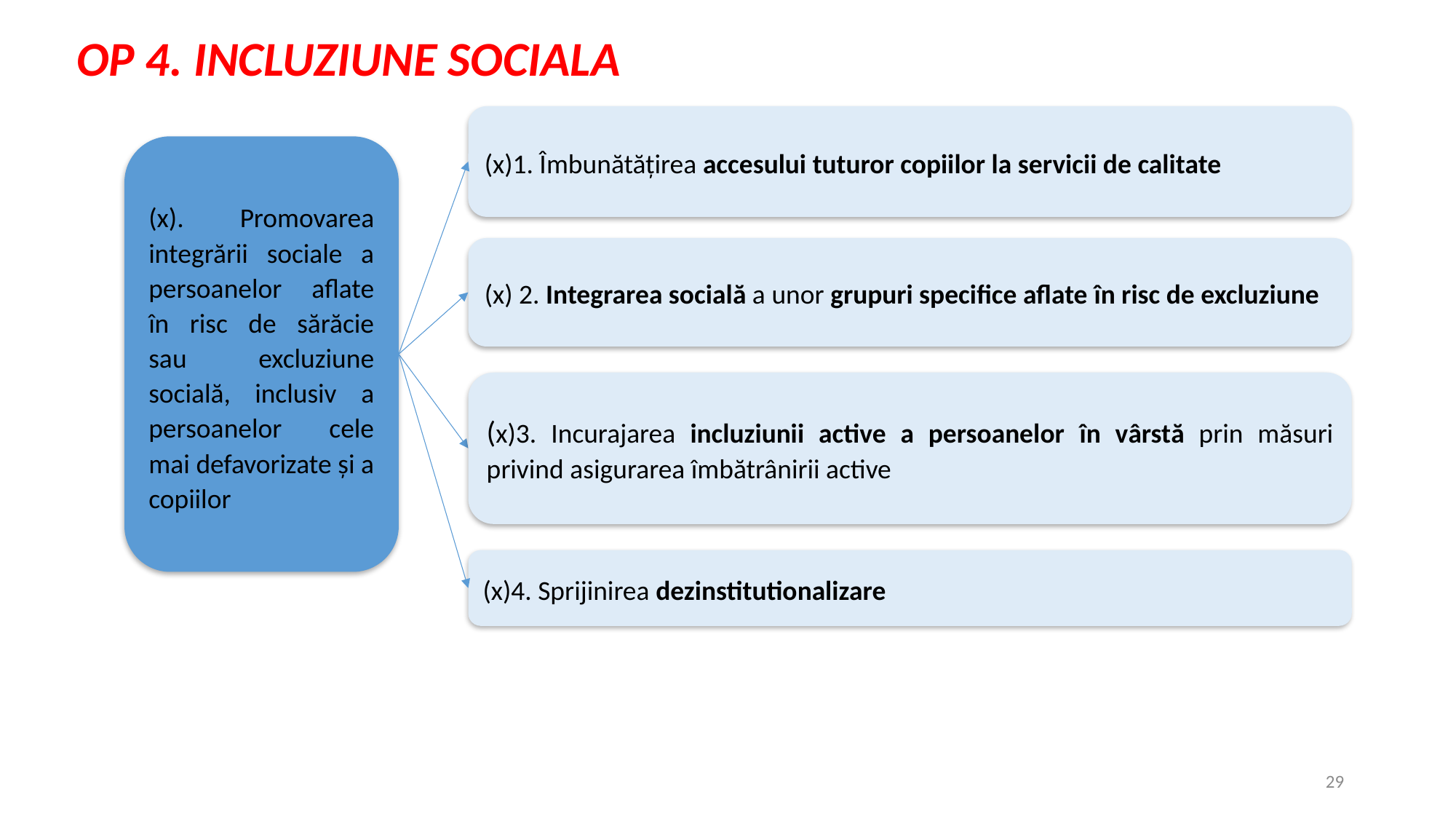

OP 4. INCLUZIUNE SOCIALA
(x)1. Îmbunătățirea accesului tuturor copiilor la servicii de calitate
(x). Promovarea integrării sociale a persoanelor aflate în risc de sărăcie sau excluziune socială, inclusiv a persoanelor cele mai defavorizate și a copiilor
(x) 2. Integrarea socială a unor grupuri specifice aflate în risc de excluziune

(x)3. Incurajarea incluziunii active a persoanelor în vârstă prin măsuri privind asigurarea îmbătrânirii active

(x)4. Sprijinirea dezinstitutionalizare
29